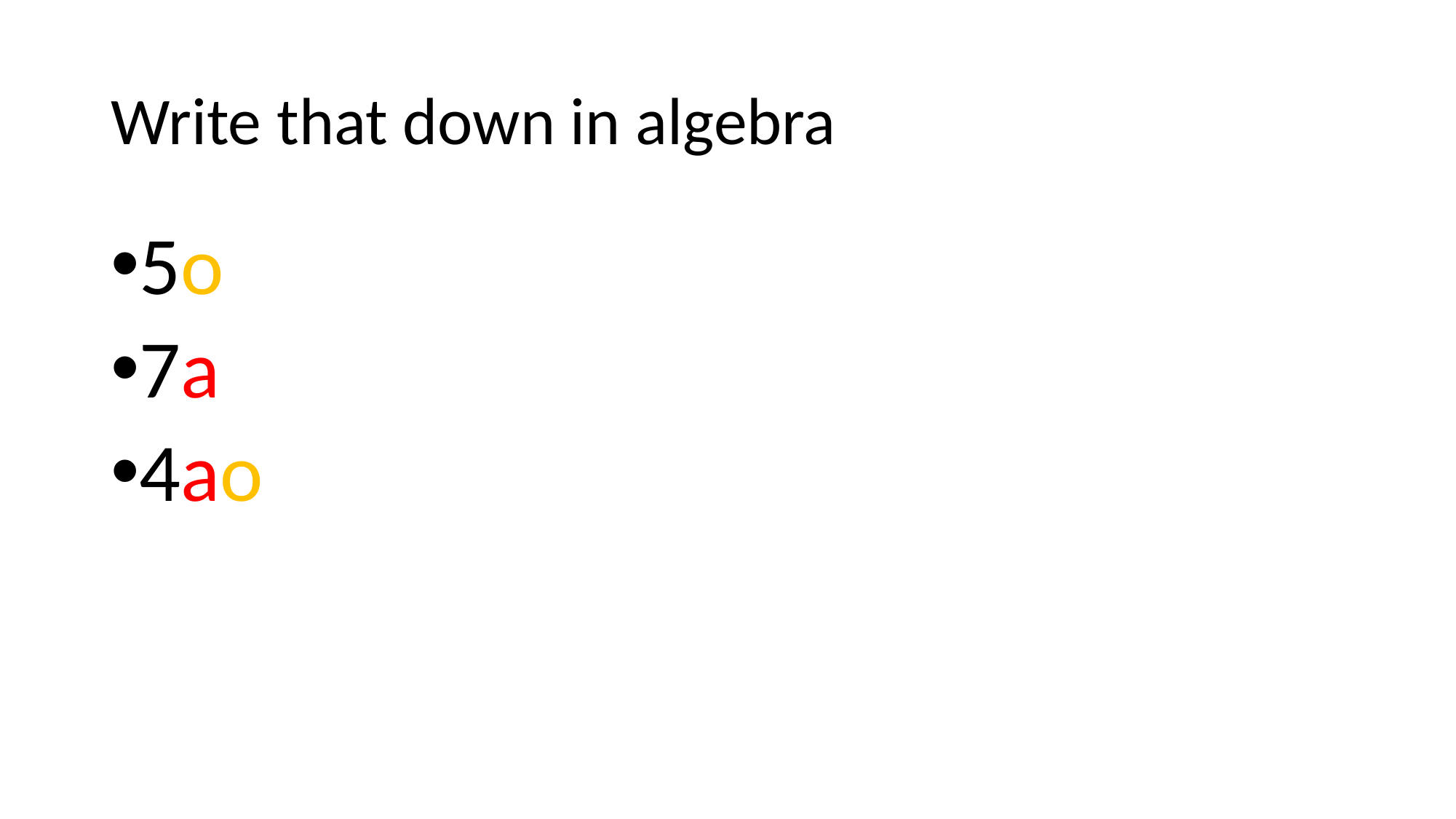

# Write that down in algebra
5o
7a
4ao